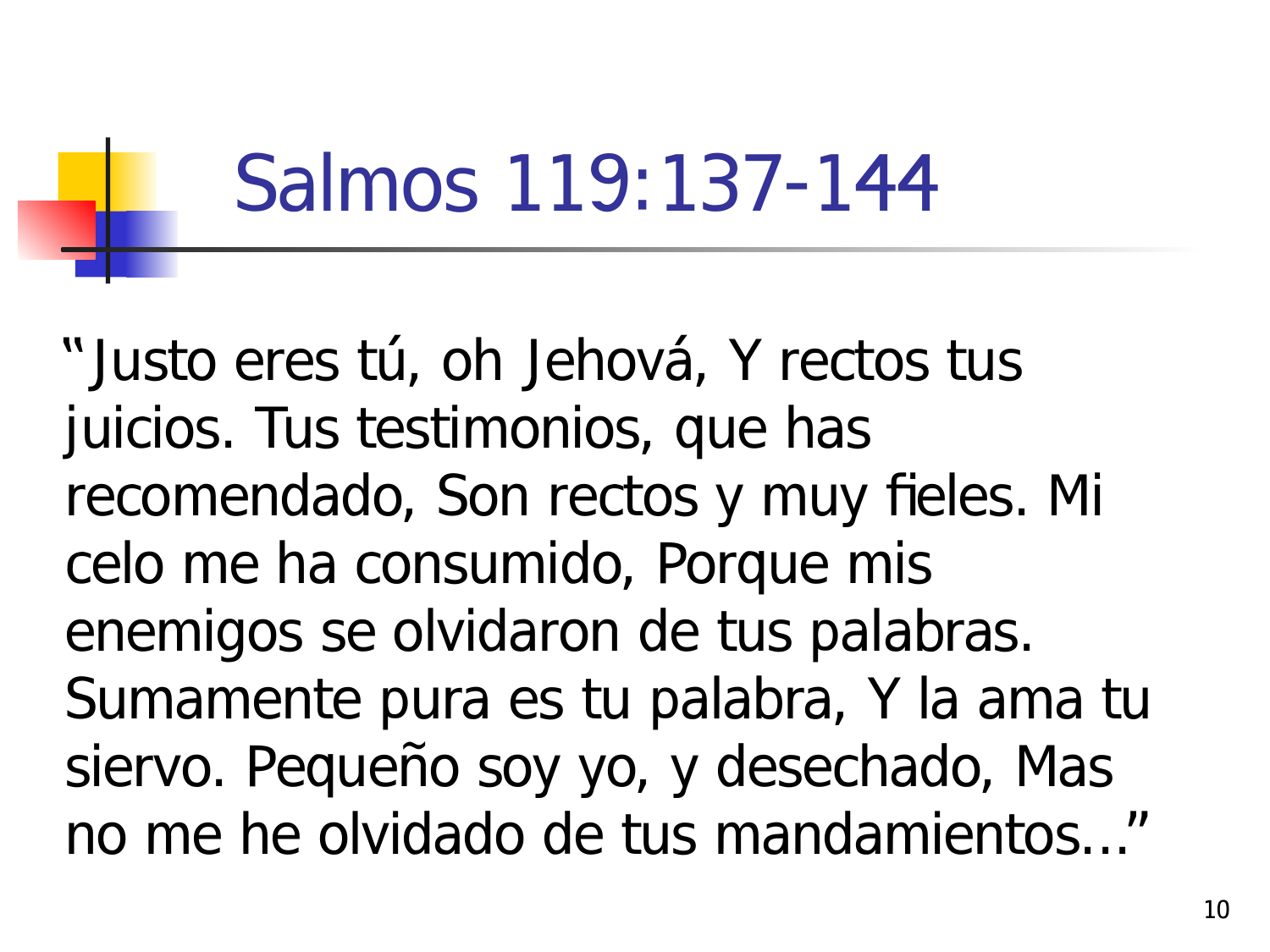

# Salmos 119:137-144
“Justo eres tú, oh Jehová, Y rectos tus juicios. Tus testimonios, que has recomendado, Son rectos y muy fieles. Mi celo me ha consumido, Porque mis enemigos se olvidaron de tus palabras. Sumamente pura es tu palabra, Y la ama tu siervo. Pequeño soy yo, y desechado, Mas no me he olvidado de tus mandamientos...”
10